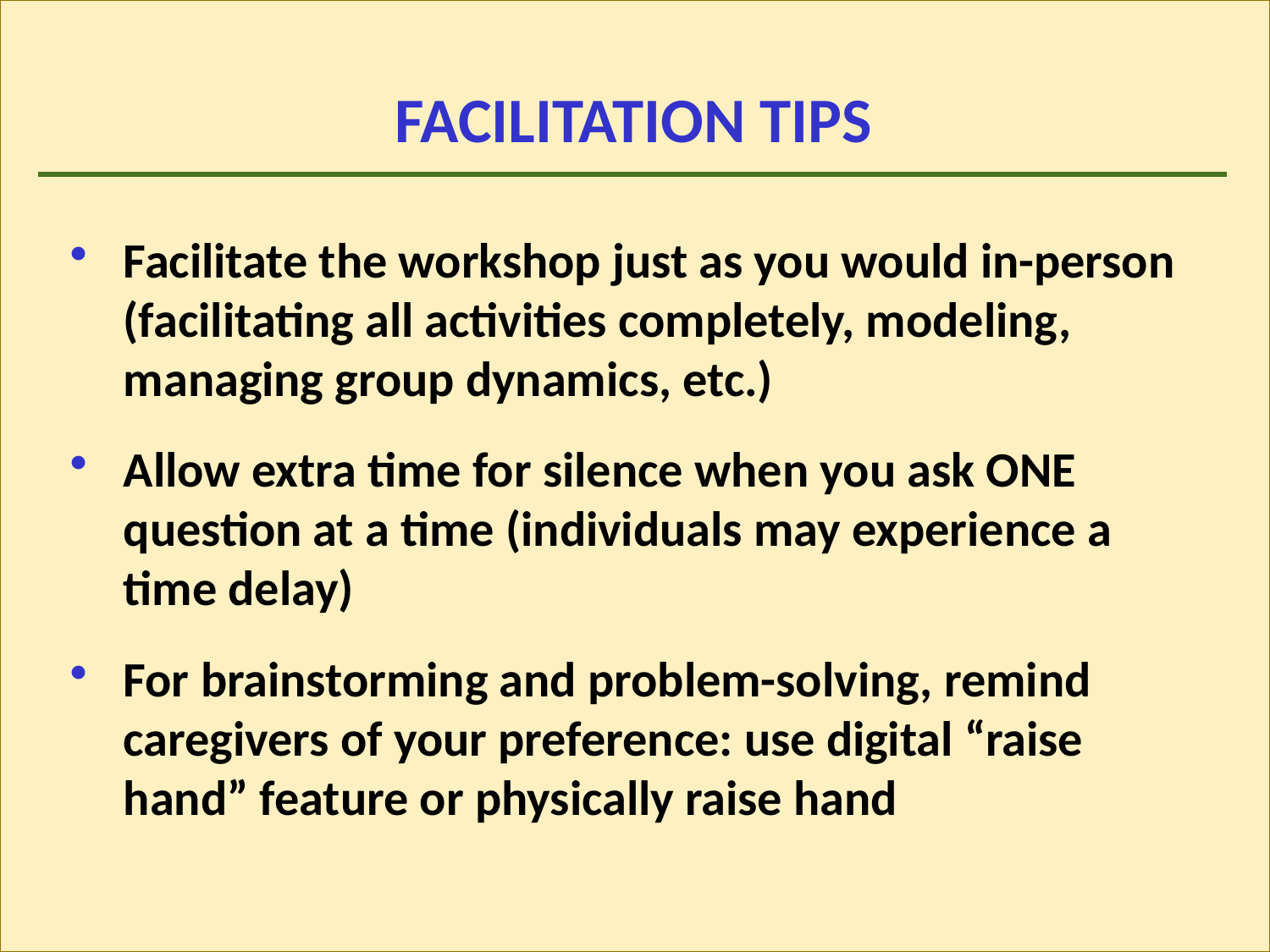

# FACILITATION TIPS
Facilitate the workshop just as you would in-person (facilitating all activities completely, modeling, managing group dynamics, etc.)
Allow extra time for silence when you ask ONE question at a time (individuals may experience a time delay)
For brainstorming and problem-solving, remind caregivers of your preference: use digital “raise hand” feature or physically raise hand